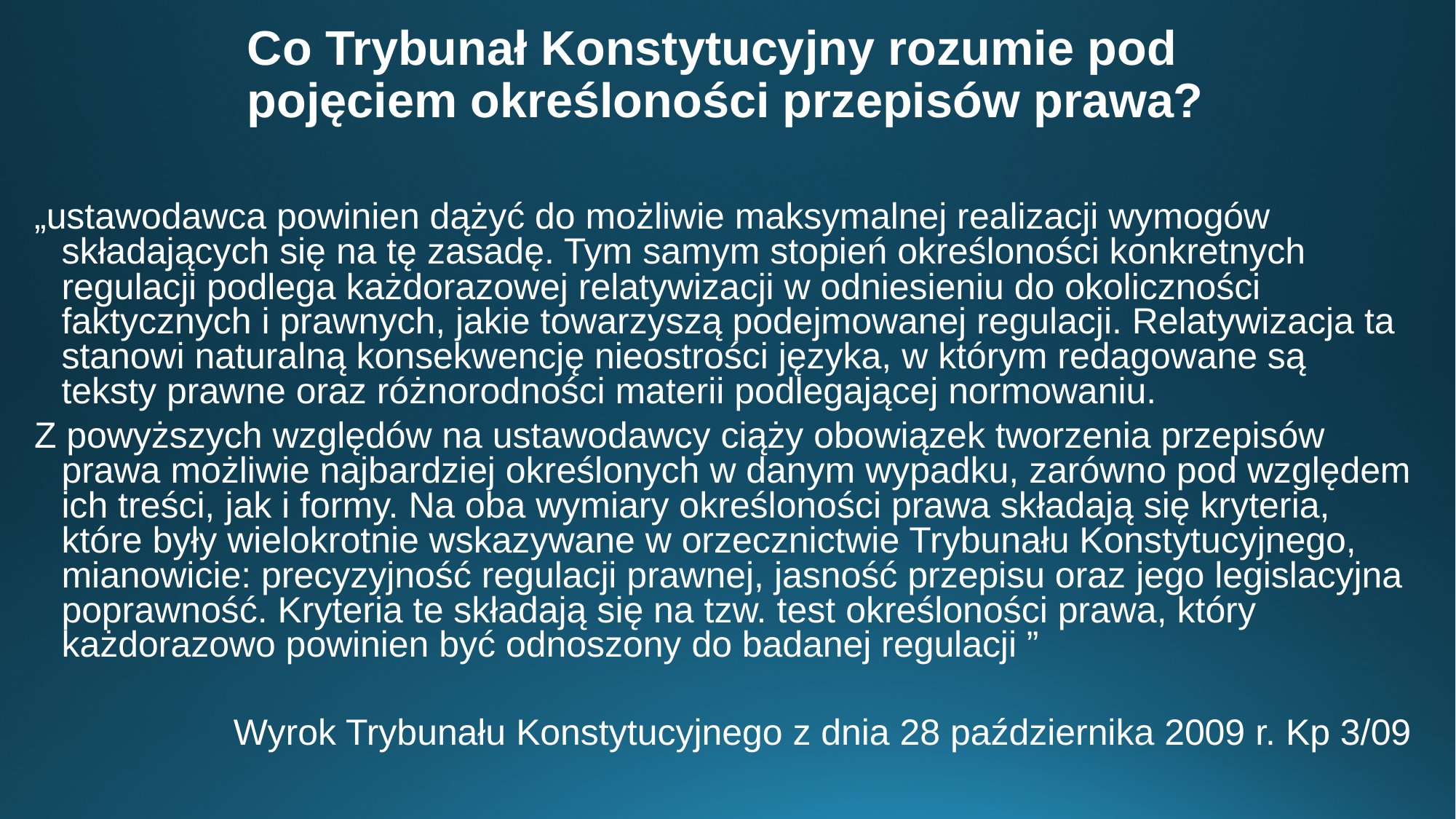

# Co Trybunał Konstytucyjny rozumie pod pojęciem określoności przepisów prawa?
„ustawodawca powinien dążyć do możliwie maksymalnej realizacji wymogów składających się na tę zasadę. Tym samym stopień określoności konkretnych regulacji podlega każdorazowej relatywizacji w odniesieniu do okoliczności faktycznych i prawnych, jakie towarzyszą podejmowanej regulacji. Relatywizacja ta stanowi naturalną konsekwencję nieostrości języka, w którym redagowane są teksty prawne oraz różnorodności materii podlegającej normowaniu.
Z powyższych względów na ustawodawcy ciąży obowiązek tworzenia przepisów prawa możliwie najbardziej określonych w danym wypadku, zarówno pod względem ich treści, jak i formy. Na oba wymiary określoności prawa składają się kryteria, które były wielokrotnie wskazywane w orzecznictwie Trybunału Konstytucyjnego, mianowicie: precyzyjność regulacji prawnej, jasność przepisu oraz jego legislacyjna poprawność. Kryteria te składają się na tzw. test określoności prawa, który każdorazowo powinien być odnoszony do badanej regulacji ”

Wyrok Trybunału Konstytucyjnego z dnia 28 października 2009 r. Kp 3/09